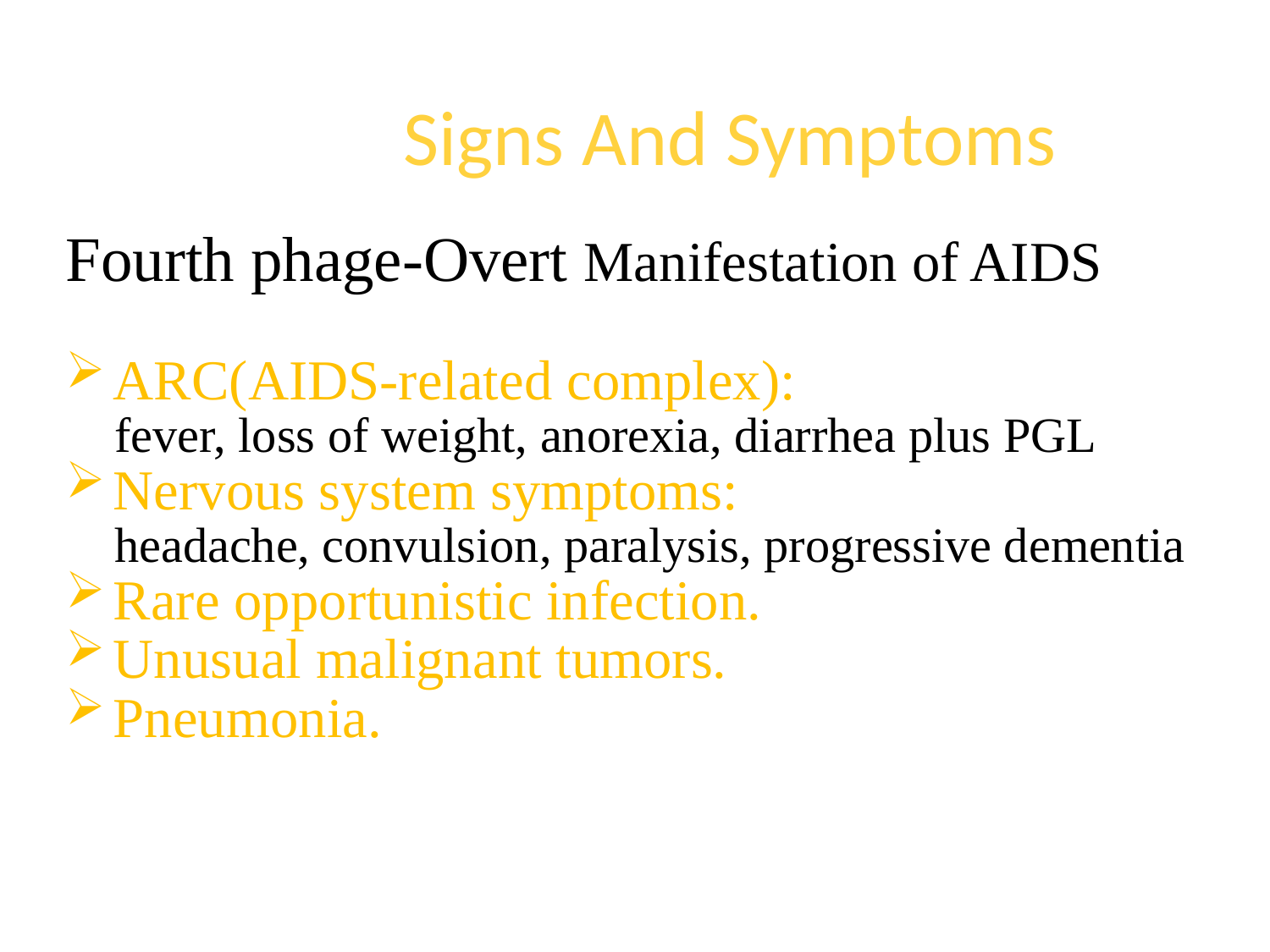

Signs And Symptoms
Fourth phage-Overt Manifestation of AIDS

ARC(AIDS-related complex):
    fever, loss of weight, anorexia, diarrhea plus PGL
Nervous system symptoms:
    headache, convulsion, paralysis, progressive dementia
Rare opportunistic infection.
Unusual malignant tumors.
Pneumonia.